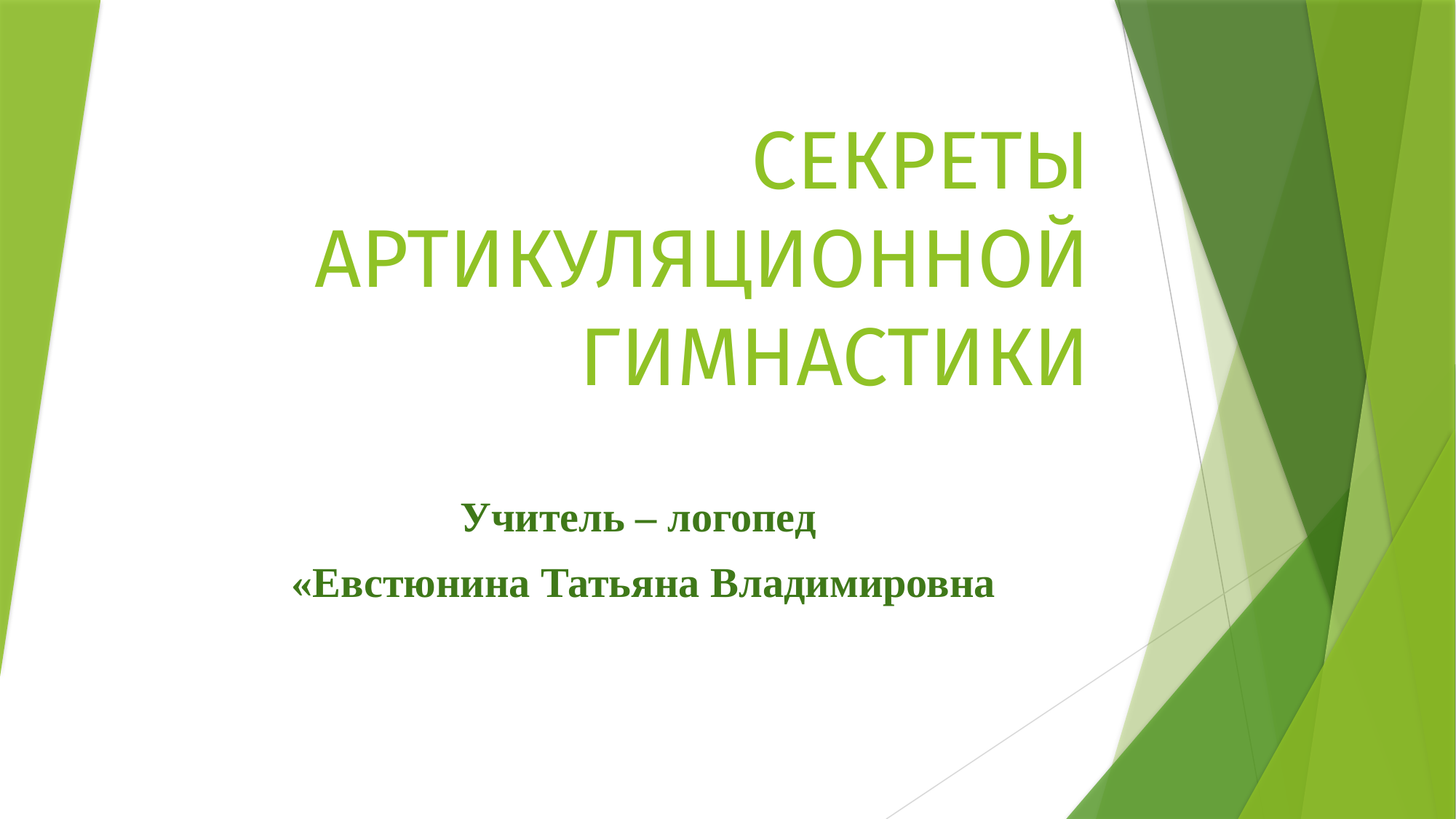

# СЕКРЕТЫ АРТИКУЛЯЦИОННОЙ ГИМНАСТИКИ
Учитель – логопед
«Евстюнина Татьяна Владимировна